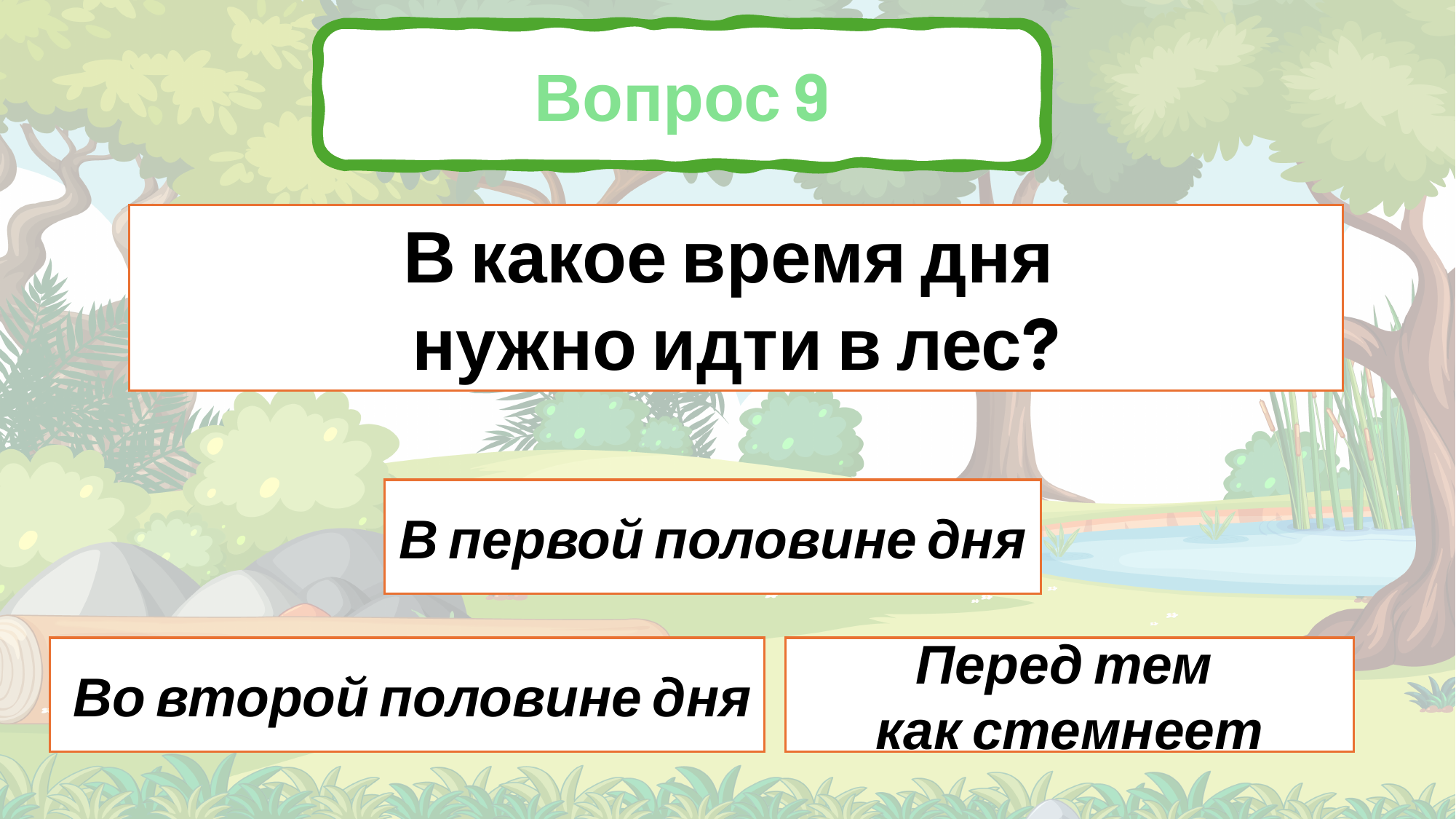

Вопрос 9
В какое время дня
нужно идти в лес?
В первой половине дня
 Во второй половине дня
Перед тем
как стемнеет